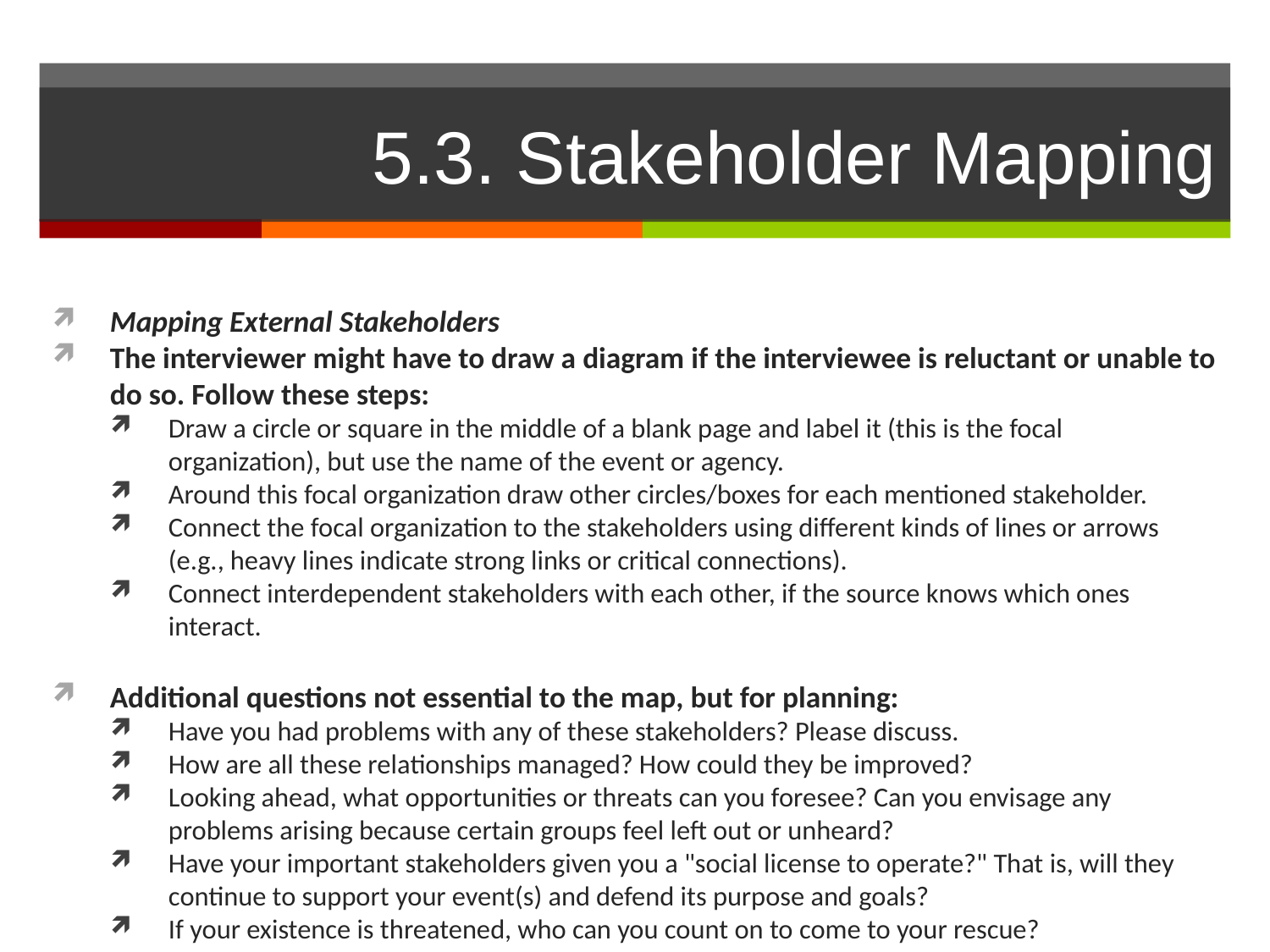

# 5.3. Stakeholder Mapping
Mapping External Stakeholders
The interviewer might have to draw a diagram if the interviewee is reluctant or unable to do so. Follow these steps:
Draw a circle or square in the middle of a blank page and label it (this is the focal organization), but use the name of the event or agency.
Around this focal organization draw other circles/boxes for each mentioned stakeholder.
Connect the focal organization to the stakeholders using different kinds of lines or arrows (e.g., heavy lines indicate strong links or critical connections).
Connect interdependent stakeholders with each other, if the source knows which ones interact.

Additional questions not essential to the map, but for planning:
Have you had problems with any of these stakeholders? Please discuss.
How are all these relationships managed? How could they be improved?
Looking ahead, what opportunities or threats can you foresee? Can you envisage any problems arising because certain groups feel left out or unheard?
Have your important stakeholders given you a "social license to operate?" That is, will they continue to support your event(s) and defend its purpose and goals?
If your existence is threatened, who can you count on to come to your rescue?